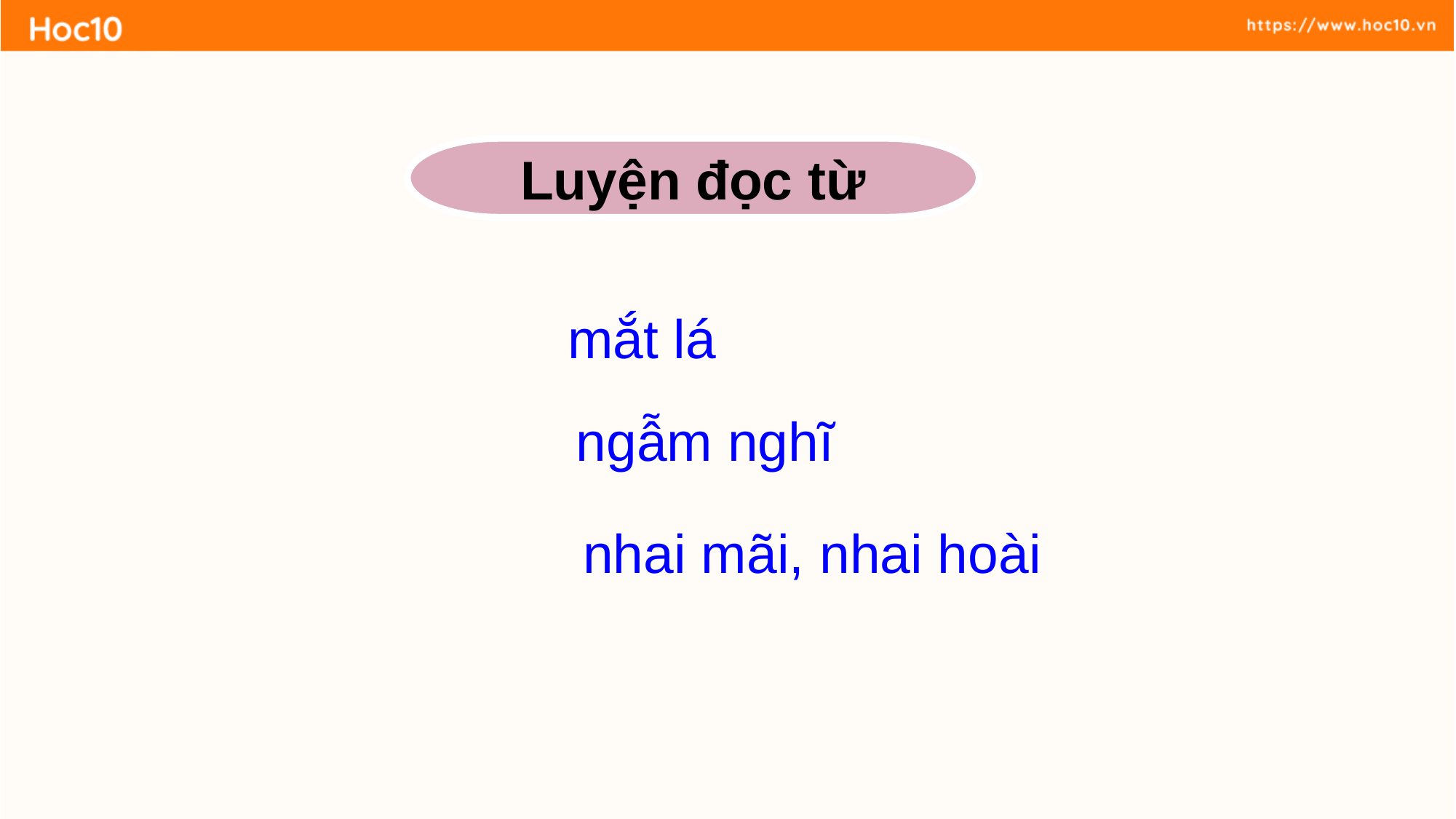

Luyện đọc từ
mắt lá
ngẫm nghĩ
nhai mãi, nhai hoài